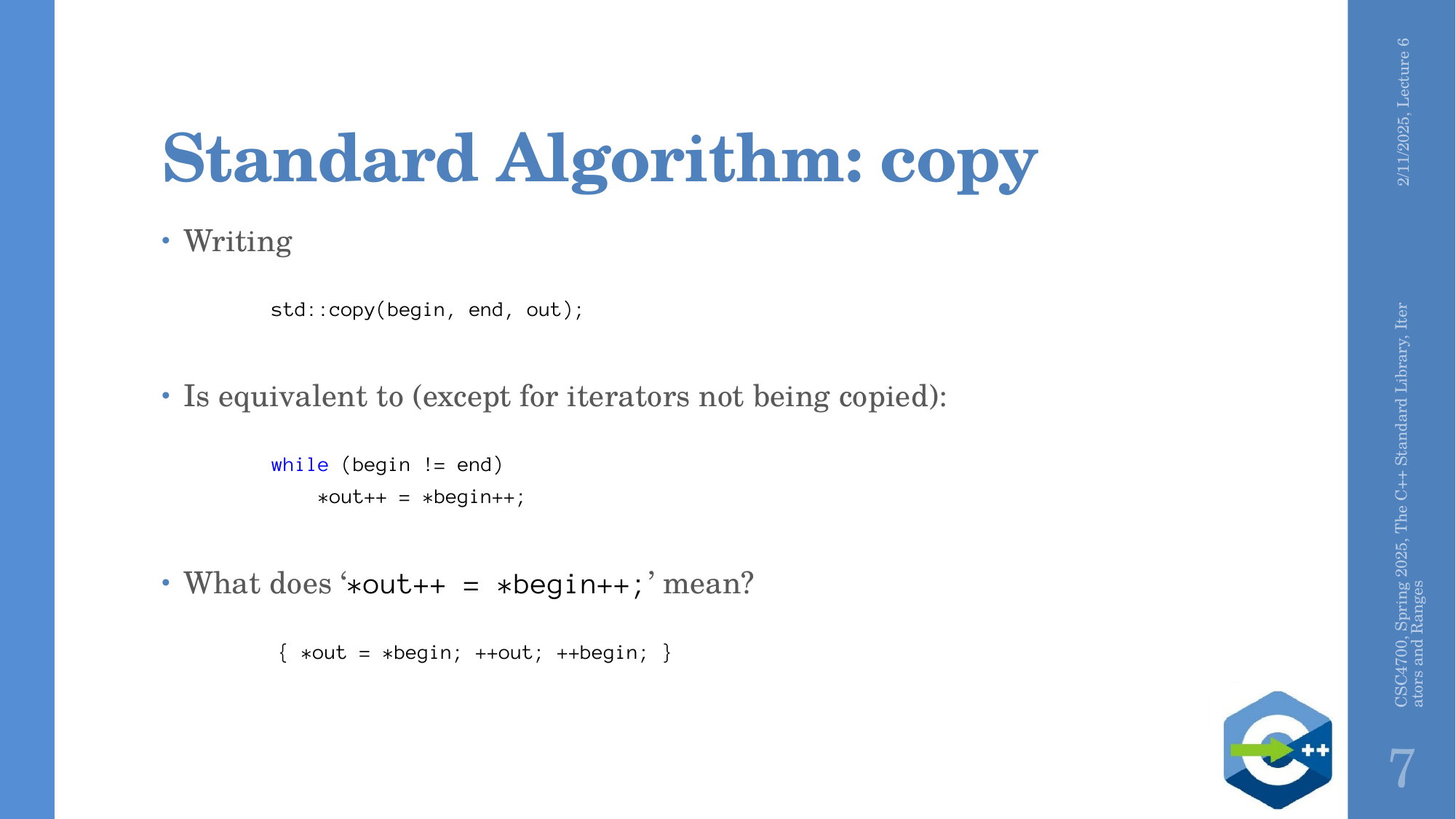

# Standard Algorithm: copy
2/11/2025, Lecture 6
Writing

std::copy(begin, end, out);

Is equivalent to (except for iterators not being copied):

while (begin != end)
    *out++ = *begin++;

What does ‘*out++ = *begin++;’ mean?

{ *out = *begin; ++out; ++begin; }

CSC4700, Spring 2025, The C++ Standard Library, Iterators and Ranges
7